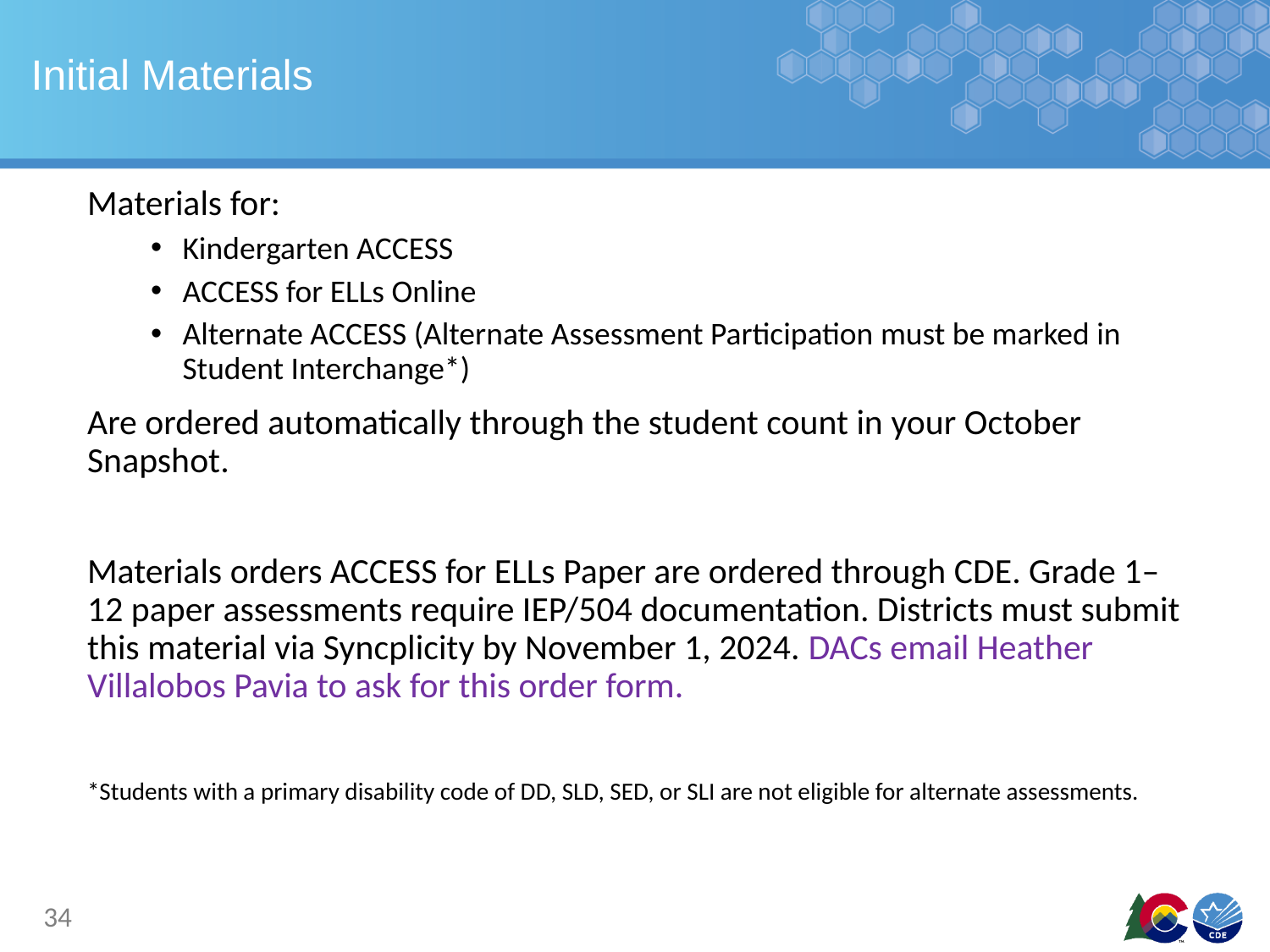

# Initial Materials
Materials for:
Kindergarten ACCESS
ACCESS for ELLs Online
Alternate ACCESS (Alternate Assessment Participation must be marked in Student Interchange*)
Are ordered automatically through the student count in your October Snapshot.

Materials orders ACCESS for ELLs Paper are ordered through CDE. Grade 1–12 paper assessments require IEP/504 documentation. Districts must submit this material via Syncplicity by November 1, 2024. DACs email Heather Villalobos Pavia to ask for this order form.

*Students with a primary disability code of DD, SLD, SED, or SLI are not eligible for alternate assessments.

34